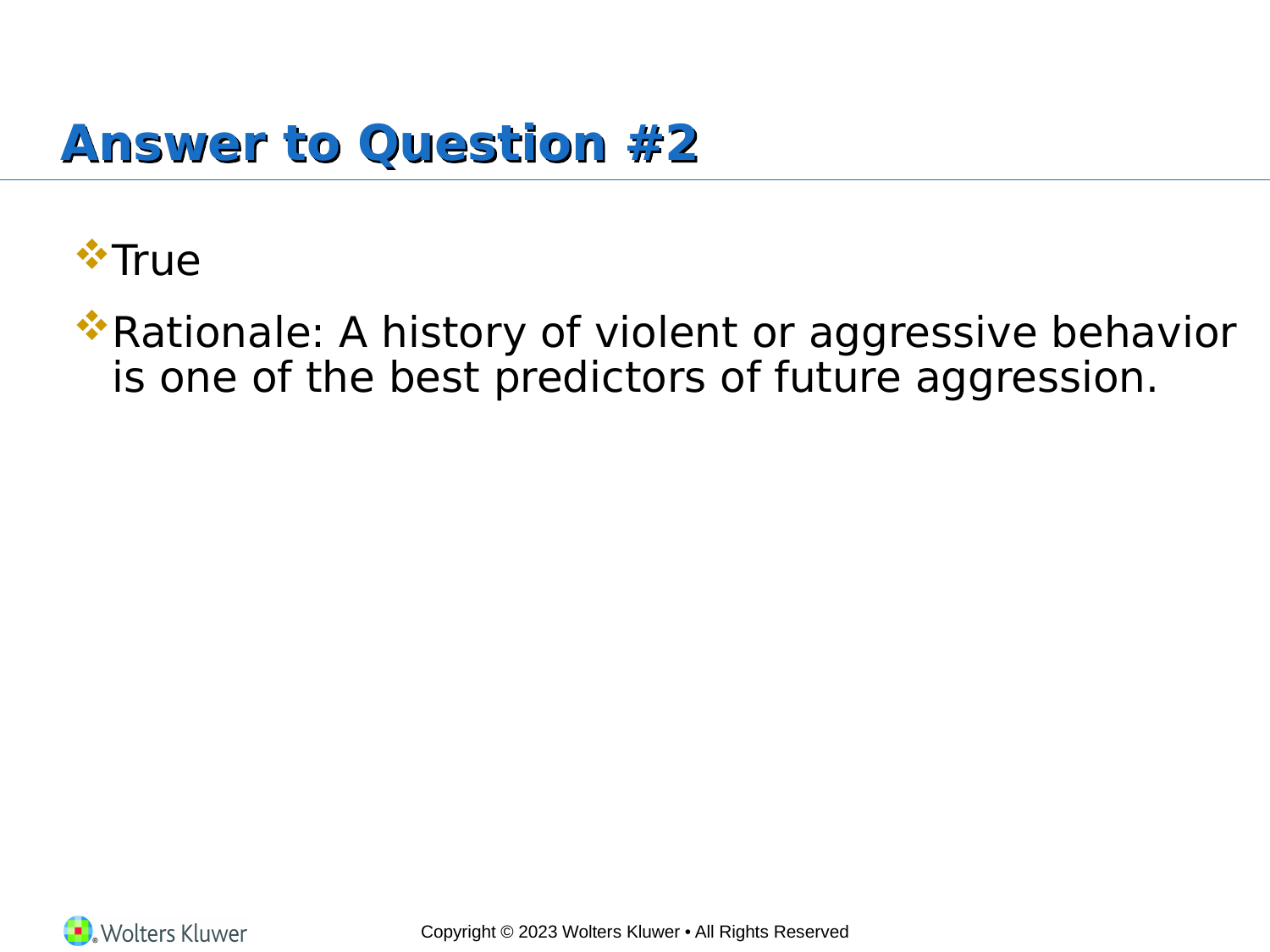

# Answer to Question #2
True
Rationale: A history of violent or aggressive behavior is one of the best predictors of future aggression.